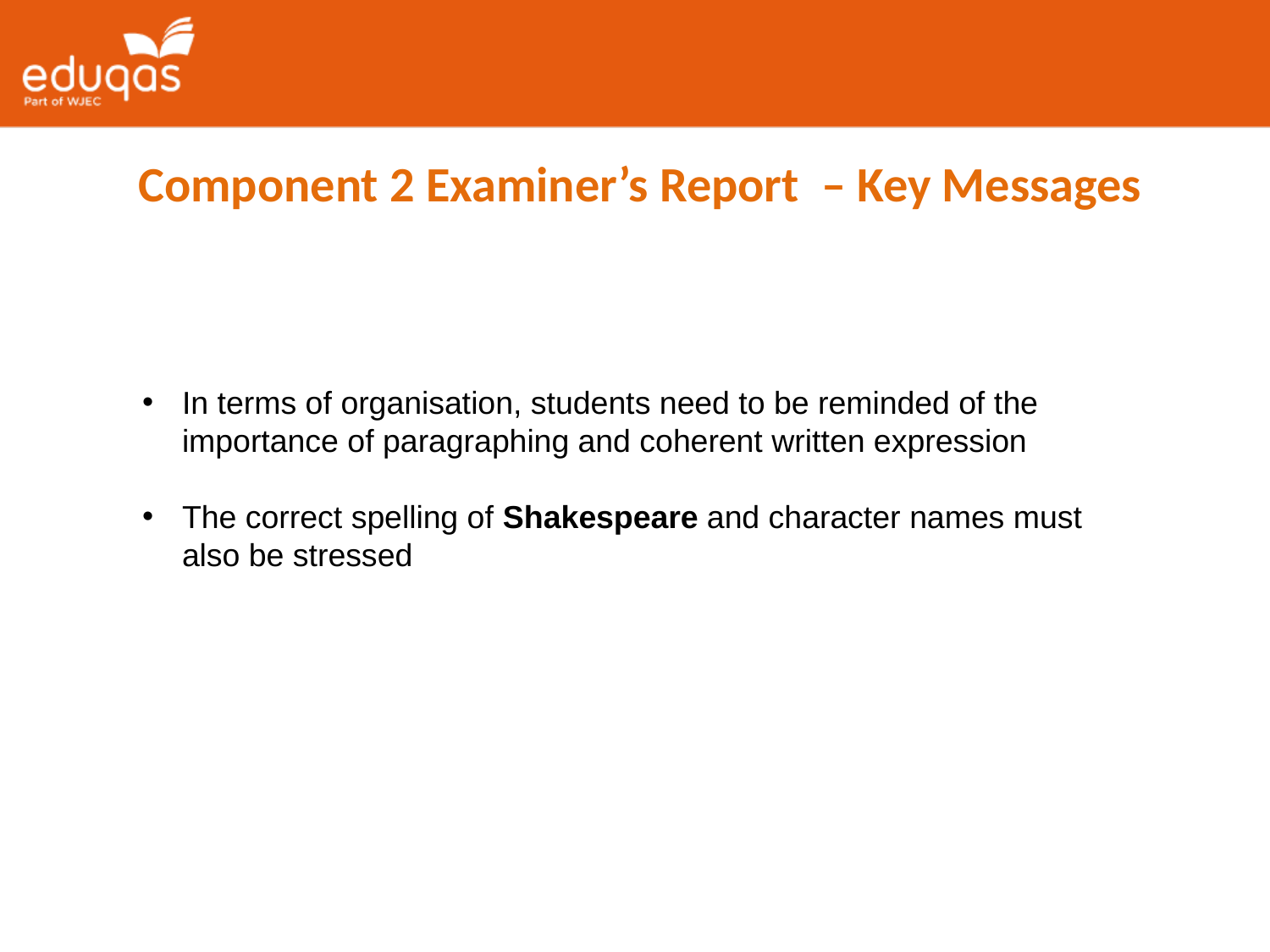

Component 2 Examiner’s Report  – Key Messages
In terms of organisation, students need to be reminded of the importance of paragraphing and coherent written expression

The correct spelling of Shakespeare and character names must also be stressed